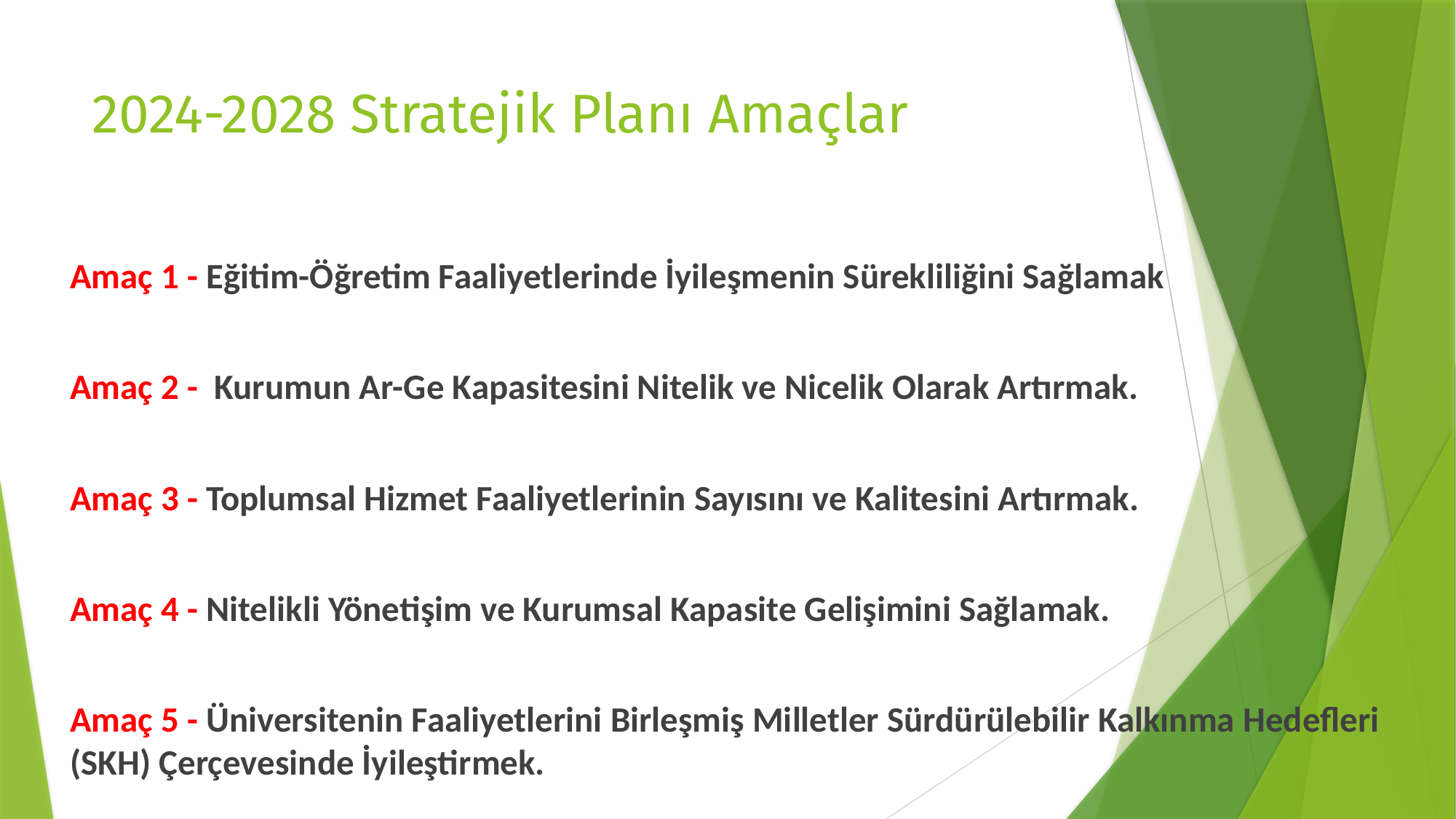

# 2024-2028 Stratejik Planı Amaçlar
Amaç 1 - Eğitim-Öğretim Faaliyetlerinde İyileşmenin Sürekliliğini Sağlamak

Amaç 2 -  Kurumun Ar-Ge Kapasitesini Nitelik ve Nicelik Olarak Artırmak.

Amaç 3 - Toplumsal Hizmet Faaliyetlerinin Sayısını ve Kalitesini Artırmak.

Amaç 4 - Nitelikli Yönetişim ve Kurumsal Kapasite Gelişimini Sağlamak.

Amaç 5 - Üniversitenin Faaliyetlerini Birleşmiş Milletler Sürdürülebilir Kalkınma Hedefleri (SKH) Çerçevesinde İyileştirmek.